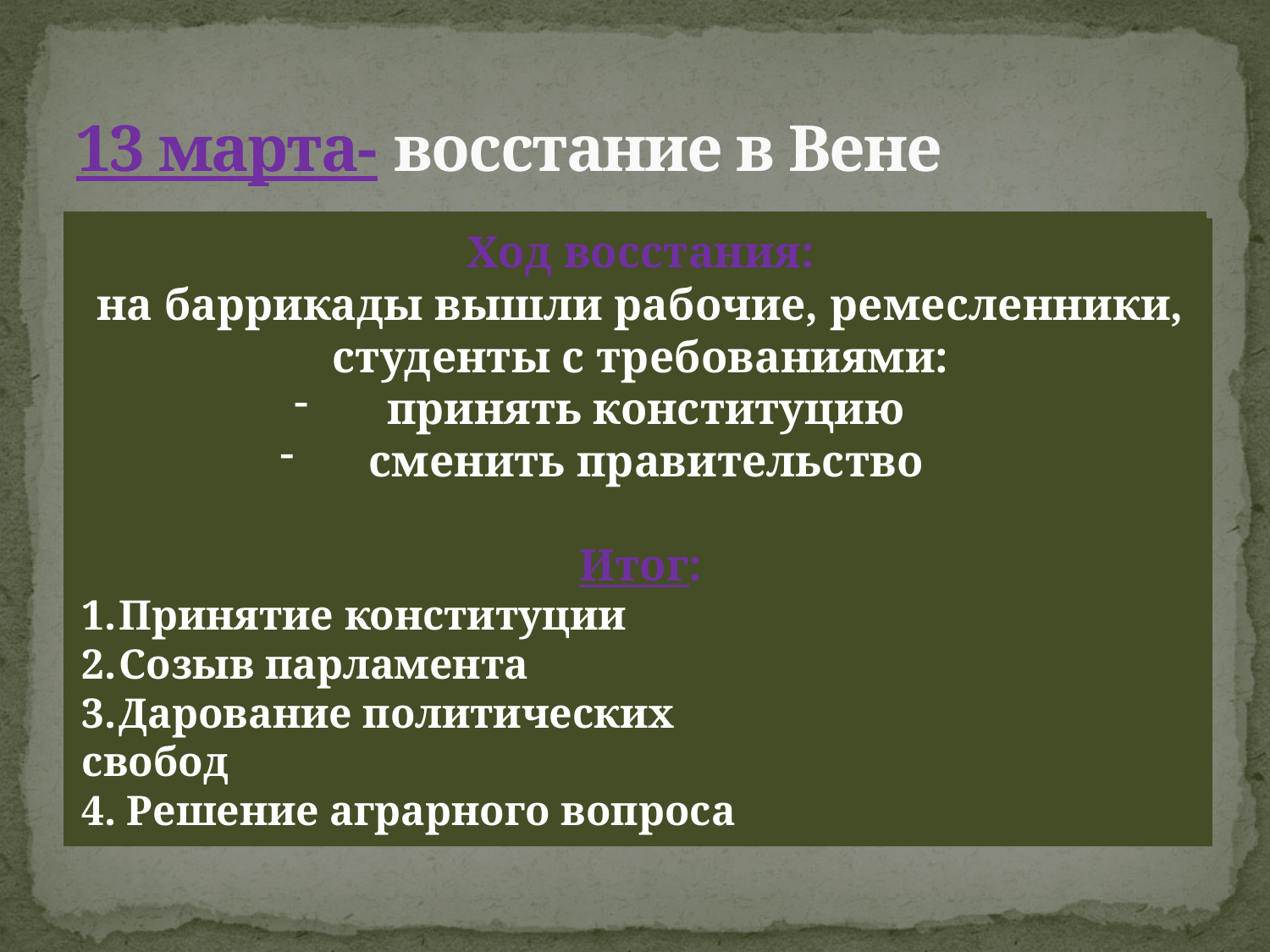

# 13 марта- восстание в Вене
Изменил государский порядок
Нарушал обычаи священной старины
Активно принимал участие  во всех царских делах
Взымал много денег из казны
Хотел чужими силами, хитростью и доверием крестьян завоевать все что встречалось ему на пути
Ход восстания:
на баррикады вышли рабочие, ремесленники,
студенты с требованиями:
принять конституцию
сменить правительство

Итог:
 Принятие конституции
 Созыв парламента
 Дарование политических
свобод
4. Решение аграрного вопроса